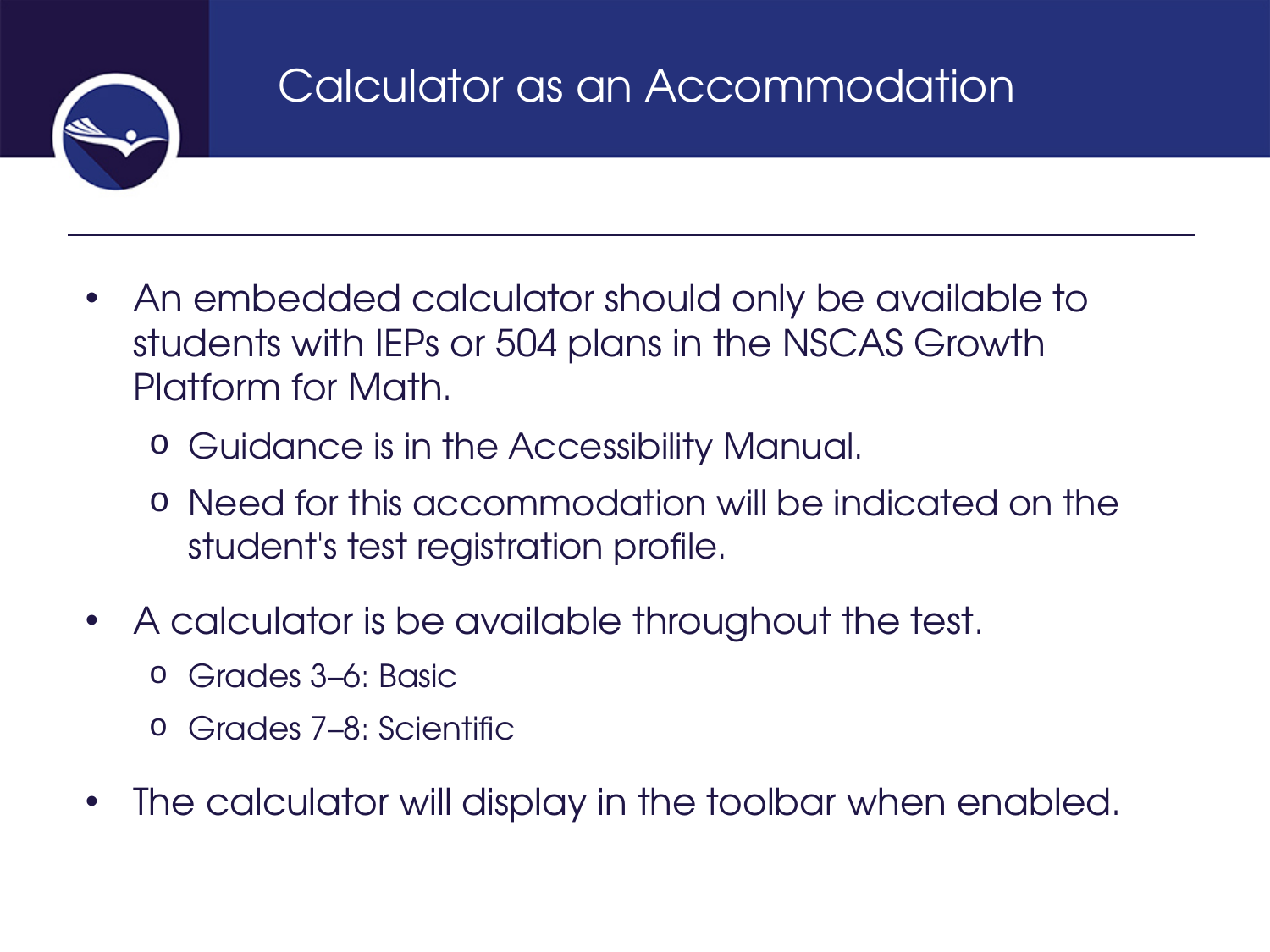

# Calculator as an Accommodation
An embedded calculator should only be available to students with IEPs or 504 plans in the NSCAS Growth Platform for Math.
Guidance is in the Accessibility Manual.
Need for this accommodation will be indicated on the student's test registration profile.
A calculator is be available throughout the test.
Grades 3–6: Basic
Grades 7–8: Scientific
The calculator will display in the toolbar when enabled.